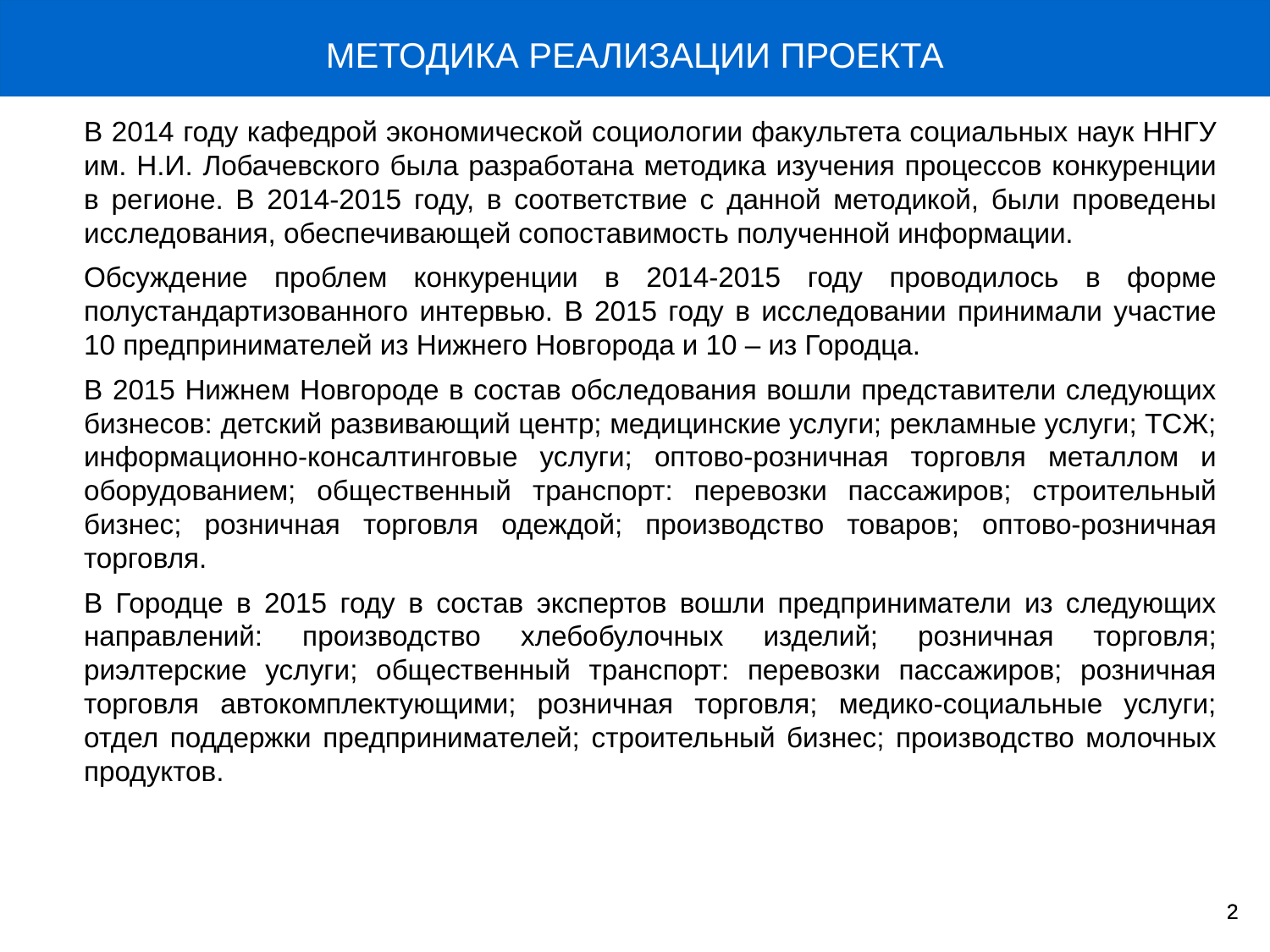

МЕТОДИКА РЕАЛИЗАЦИИ ПРОЕКТА
В 2014 году кафедрой экономической социологии факультета социальных наук ННГУ им. Н.И. Лобачевского была разработана методика изучения процессов конкуренции в регионе. В 2014-2015 году, в соответствие с данной методикой, были проведены исследования, обеспечивающей сопоставимость полученной информации.
Обсуждение проблем конкуренции в 2014-2015 году проводилось в форме полустандартизованного интервью. В 2015 году в исследовании принимали участие 10 предпринимателей из Нижнего Новгорода и 10 – из Городца.
В 2015 Нижнем Новгороде в состав обследования вошли представители следующих бизнесов: детский развивающий центр; медицинские услуги; рекламные услуги; ТСЖ; информационно-консалтинговые услуги; оптово-розничная торговля металлом и оборудованием; общественный транспорт: перевозки пассажиров; строительный бизнес; розничная торговля одеждой; производство товаров; оптово-розничная торговля.
В Городце в 2015 году в состав экспертов вошли предприниматели из следующих направлений: производство хлебобулочных изделий; розничная торговля; риэлтерские услуги; общественный транспорт: перевозки пассажиров; розничная торговля автокомплектующими; розничная торговля; медико-социальные услуги; отдел поддержки предпринимателей; строительный бизнес; производство молочных продуктов.
2
2